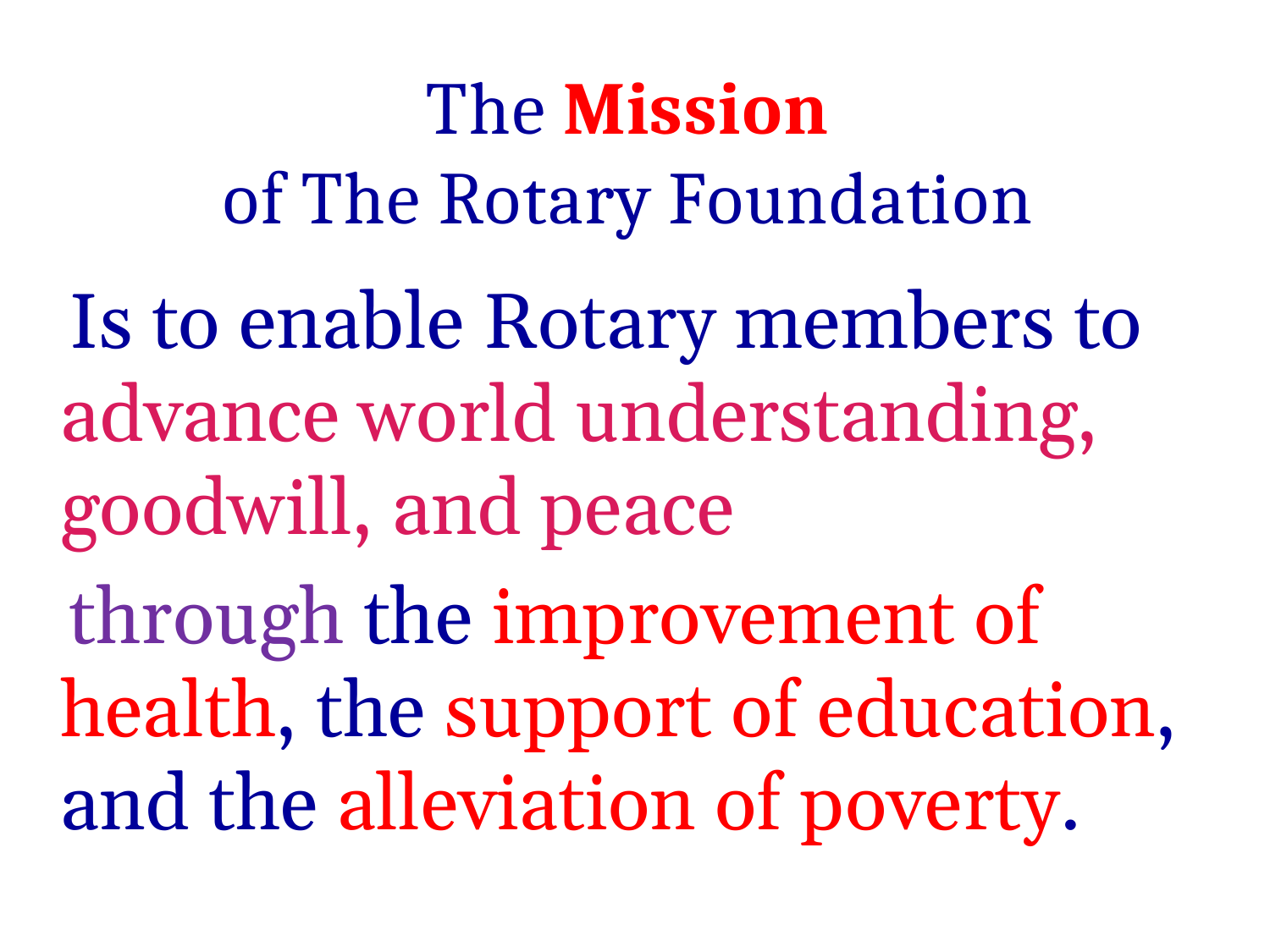

# The Mission of The Rotary Foundation
   Is to enable Rotary members to advance world understanding, goodwill, and peace
   through the improvement of health, the support of education, and the alleviation of poverty.